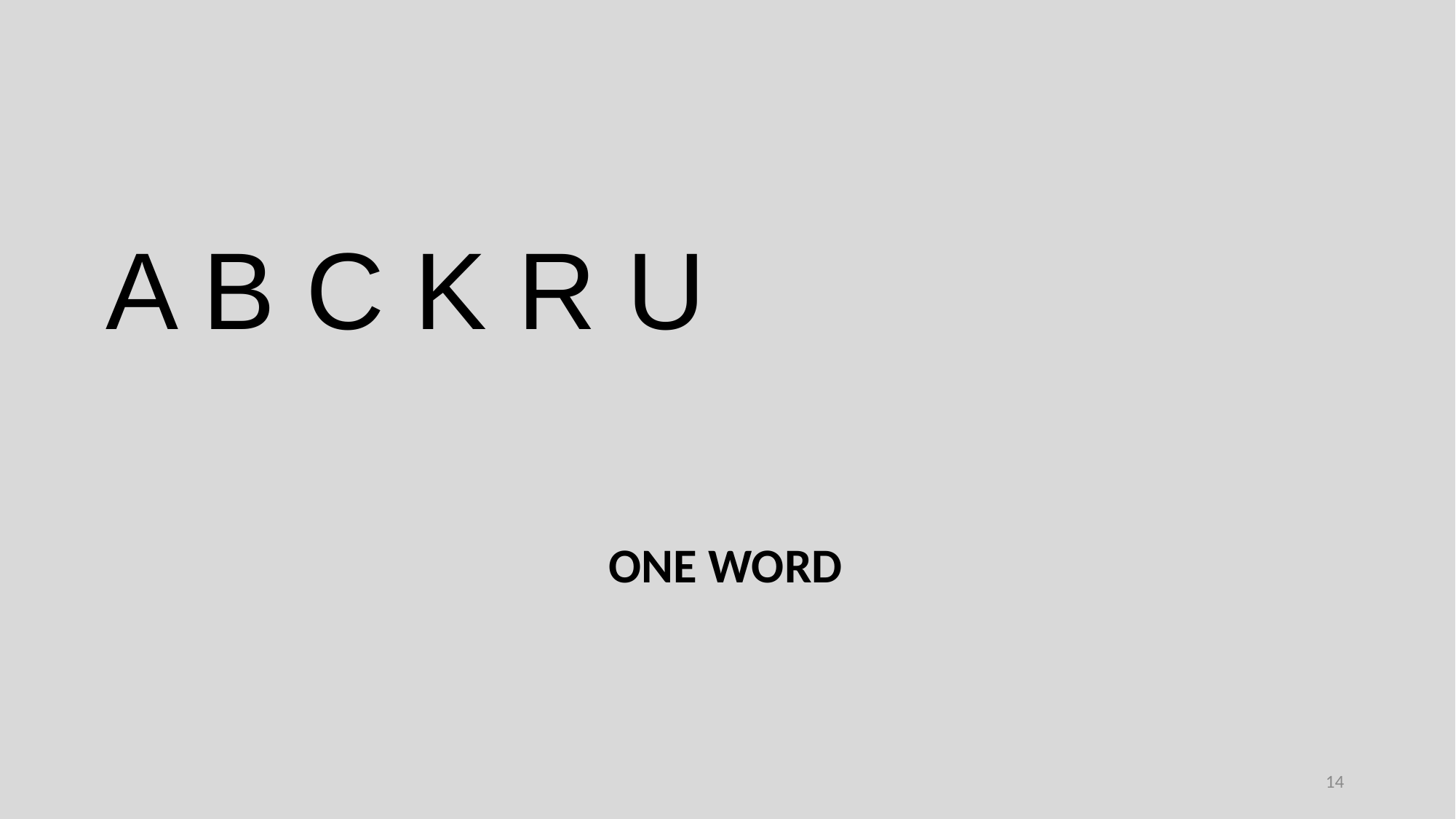

A B C K R U
ONE WORD
14